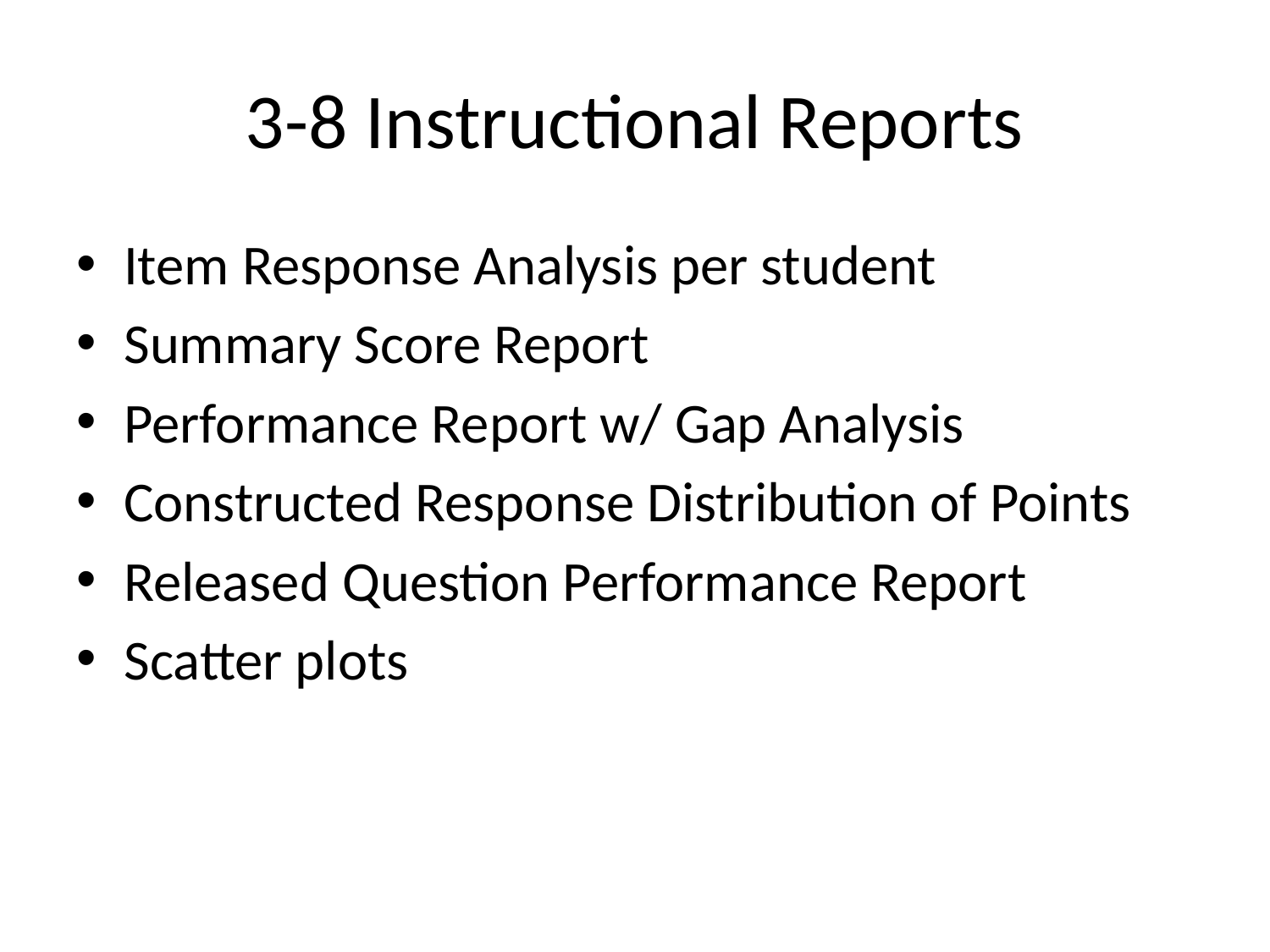

# 3-8 Instructional Reports
Item Response Analysis per student
Summary Score Report
Performance Report w/ Gap Analysis
Constructed Response Distribution of Points
Released Question Performance Report
Scatter plots